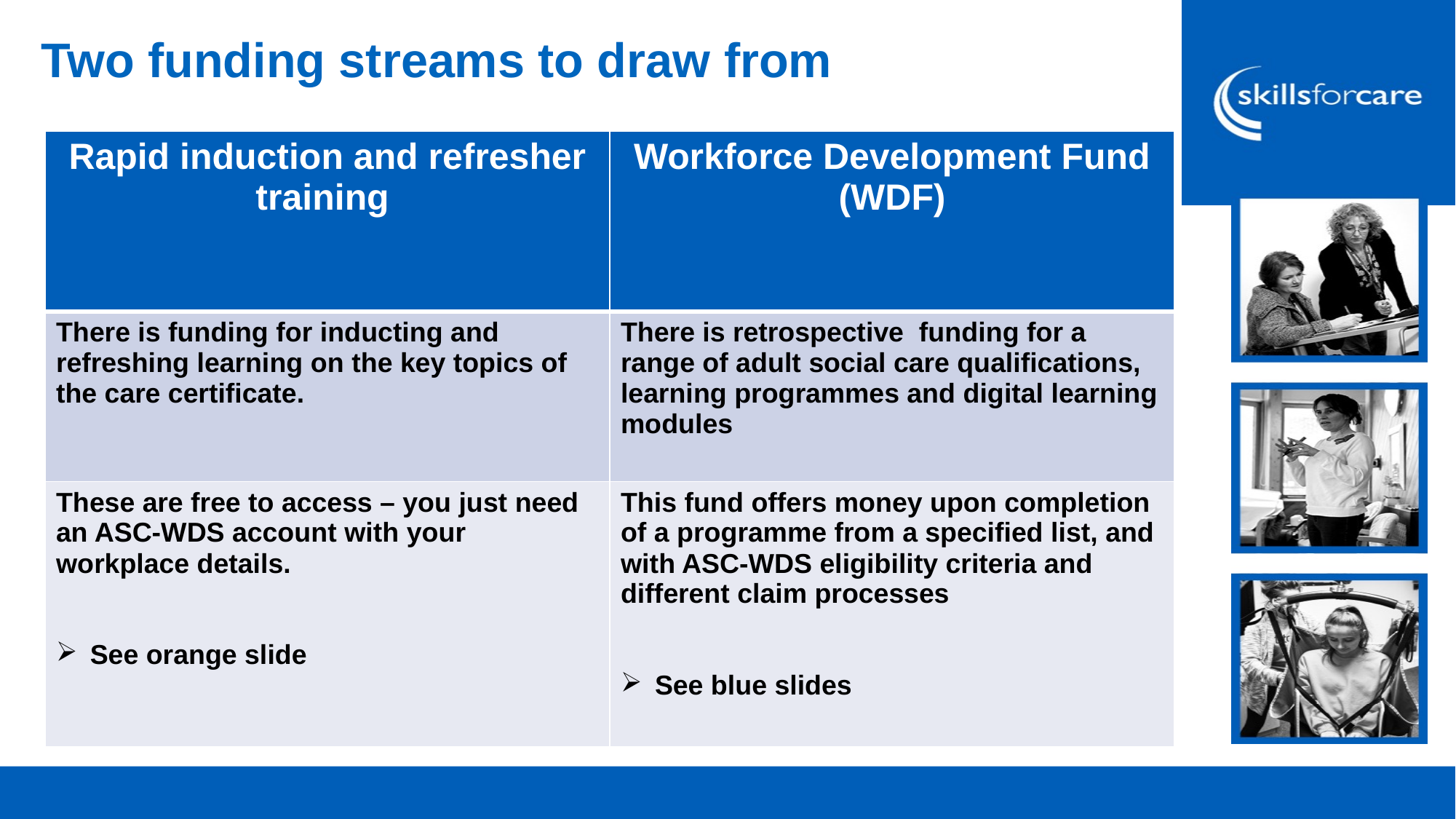

Two funding streams to draw from

| Rapid induction and refresher training | Workforce Development Fund (WDF) |
| --- | --- |
| There is funding for inducting and refreshing learning on the key topics of the care certificate. | There is retrospective funding for a range of adult social care qualifications, learning programmes and digital learning modules |
| These are free to access – you just need an ASC-WDS account with your workplace details. See orange slide | This fund offers money upon completion of a programme from a specified list, and with ASC-WDS eligibility criteria and different claim processes See blue slides |